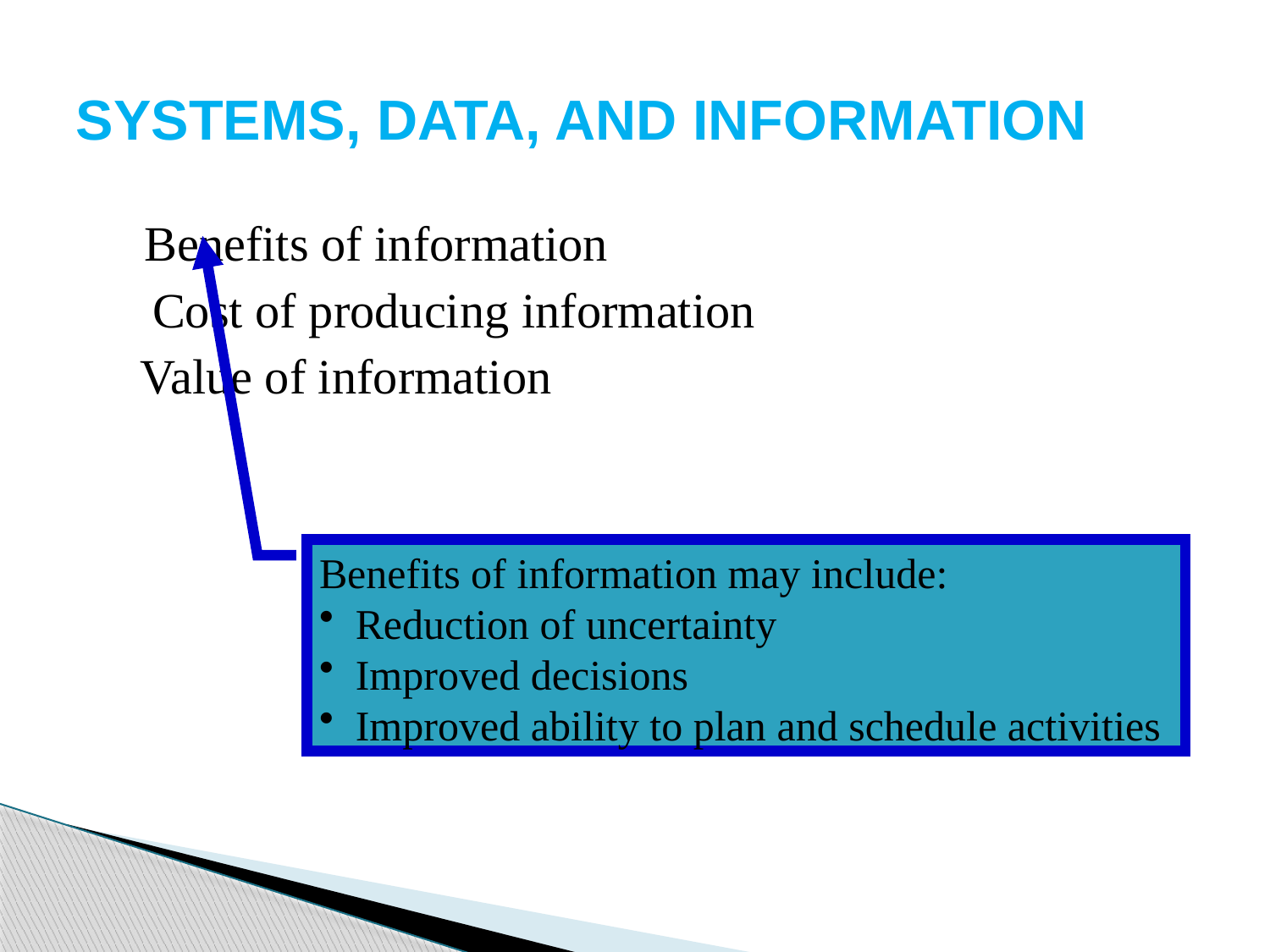

# SYSTEMS, DATA, AND INFORMATION
    Benefits of information
     Cost of producing information
    Value of information
Benefits of information may include:
  Reduction of uncertainty
  Improved decisions
  Improved ability to plan and schedule activities